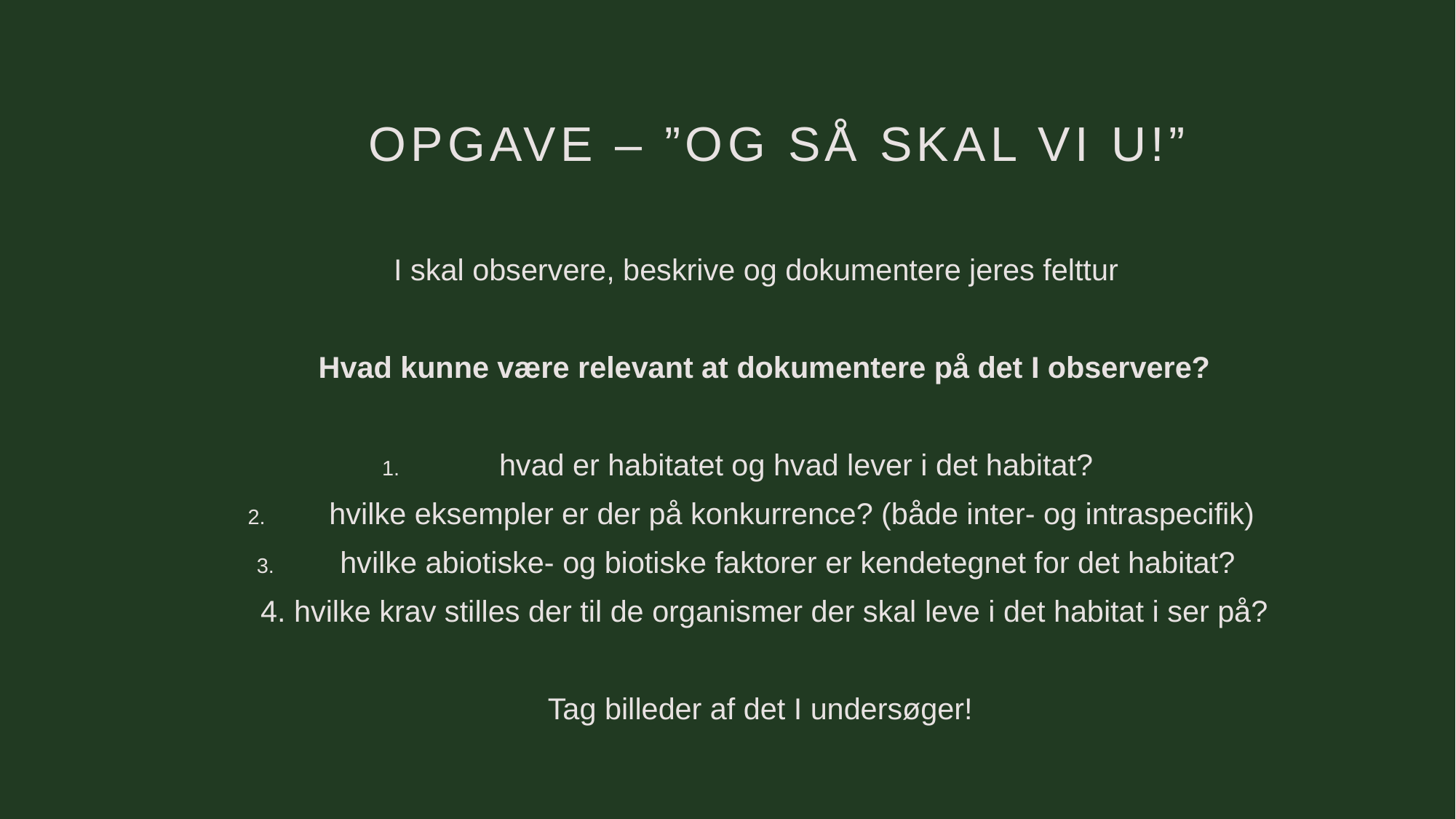

# Opgave – ”og så skal vi u!”

I skal observere, beskrive og dokumentere jeres felttur

Hvad kunne være relevant at dokumentere på det I observere?

 hvad er habitatet og hvad lever i det habitat?
hvilke eksempler er der på konkurrence? (både inter- og intraspecifik)
hvilke abiotiske- og biotiske faktorer er kendetegnet for det habitat?
4. hvilke krav stilles der til de organismer der skal leve i det habitat i ser på?

Tag billeder af det I undersøger!